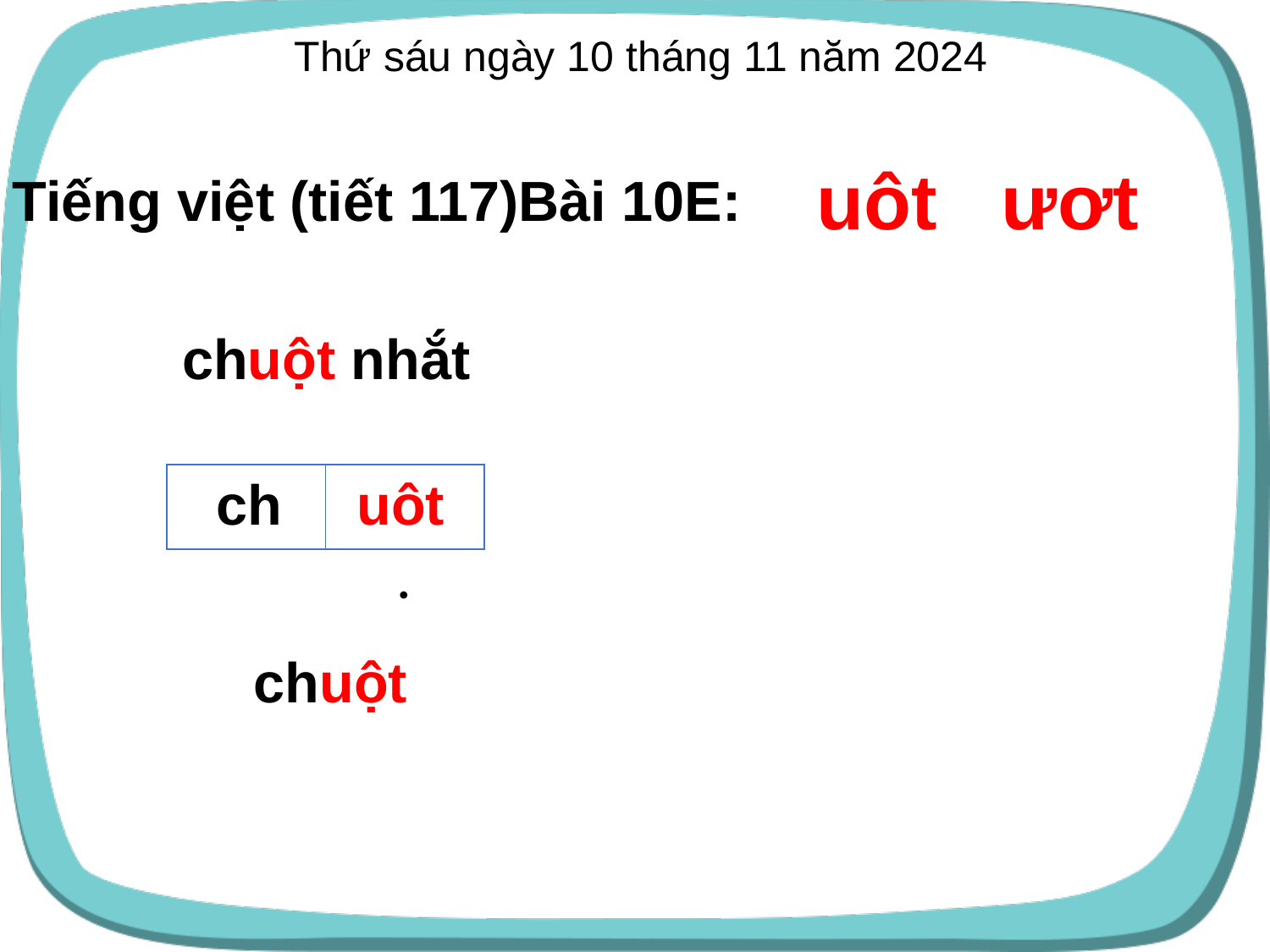

Thứ sáu ngày 10 tháng 11 năm 2024
   uôt   ươt
Tiếng việt (tiết 117)Bài 10E:
       chuột nhắt
  ch
    uôt
|  |  |
| --- | --- |

 .
    chuột